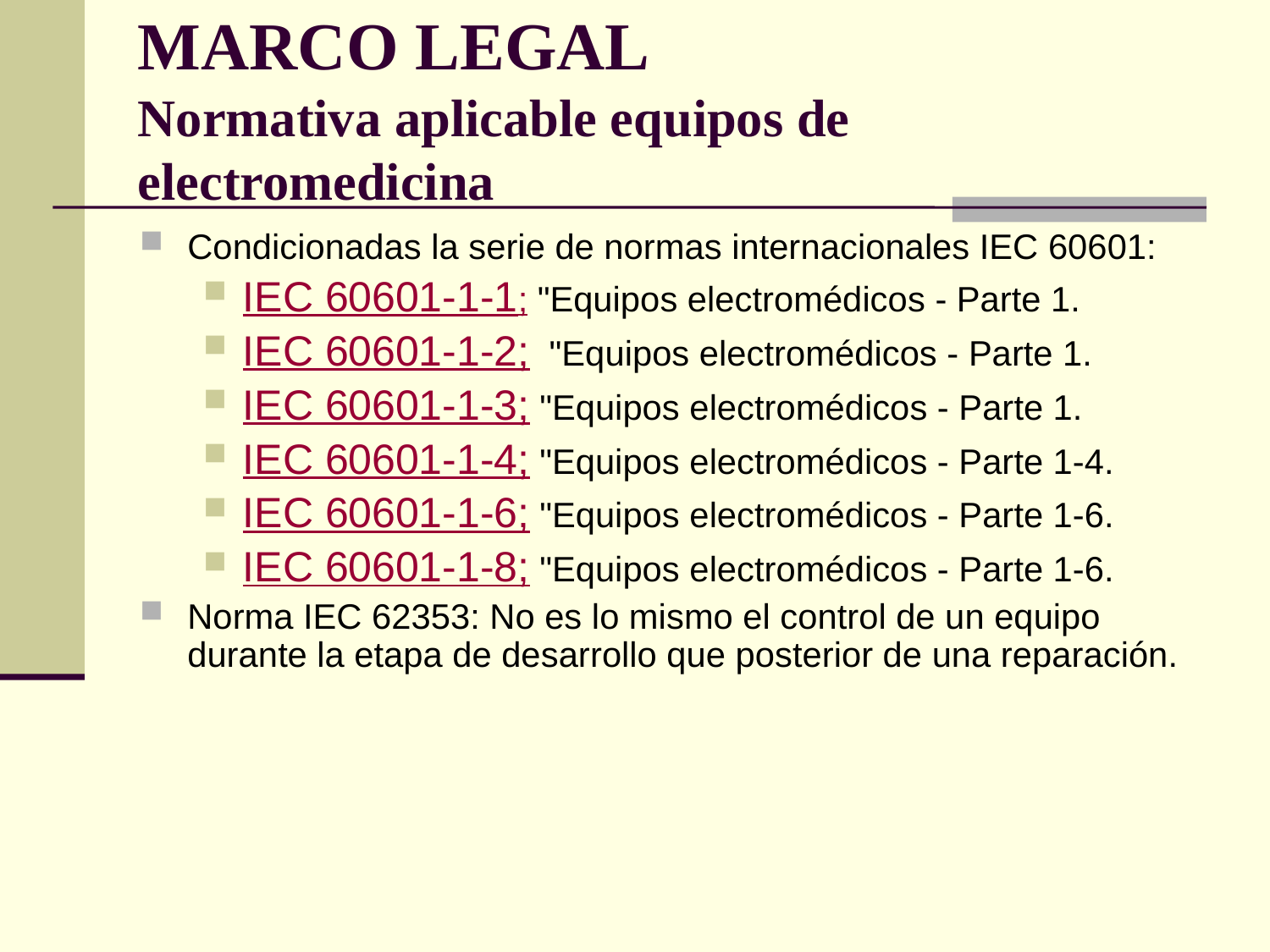

# MARCO LEGAL Normativa aplicable equipos de electromedicina
Condicionadas la serie de normas internacionales IEC 60601:
IEC 60601-1-1; "Equipos electromédicos - Parte 1.
IEC 60601-1-2;  "Equipos electromédicos - Parte 1.
IEC 60601-1-3; "Equipos electromédicos - Parte 1.
IEC 60601-1-4; "Equipos electromédicos - Parte 1-4.
IEC 60601-1-6; "Equipos electromédicos - Parte 1-6.
IEC 60601-1-8; "Equipos electromédicos - Parte 1-6.
Norma IEC 62353: No es lo mismo el control de un equipo durante la etapa de desarrollo que posterior de una reparación.